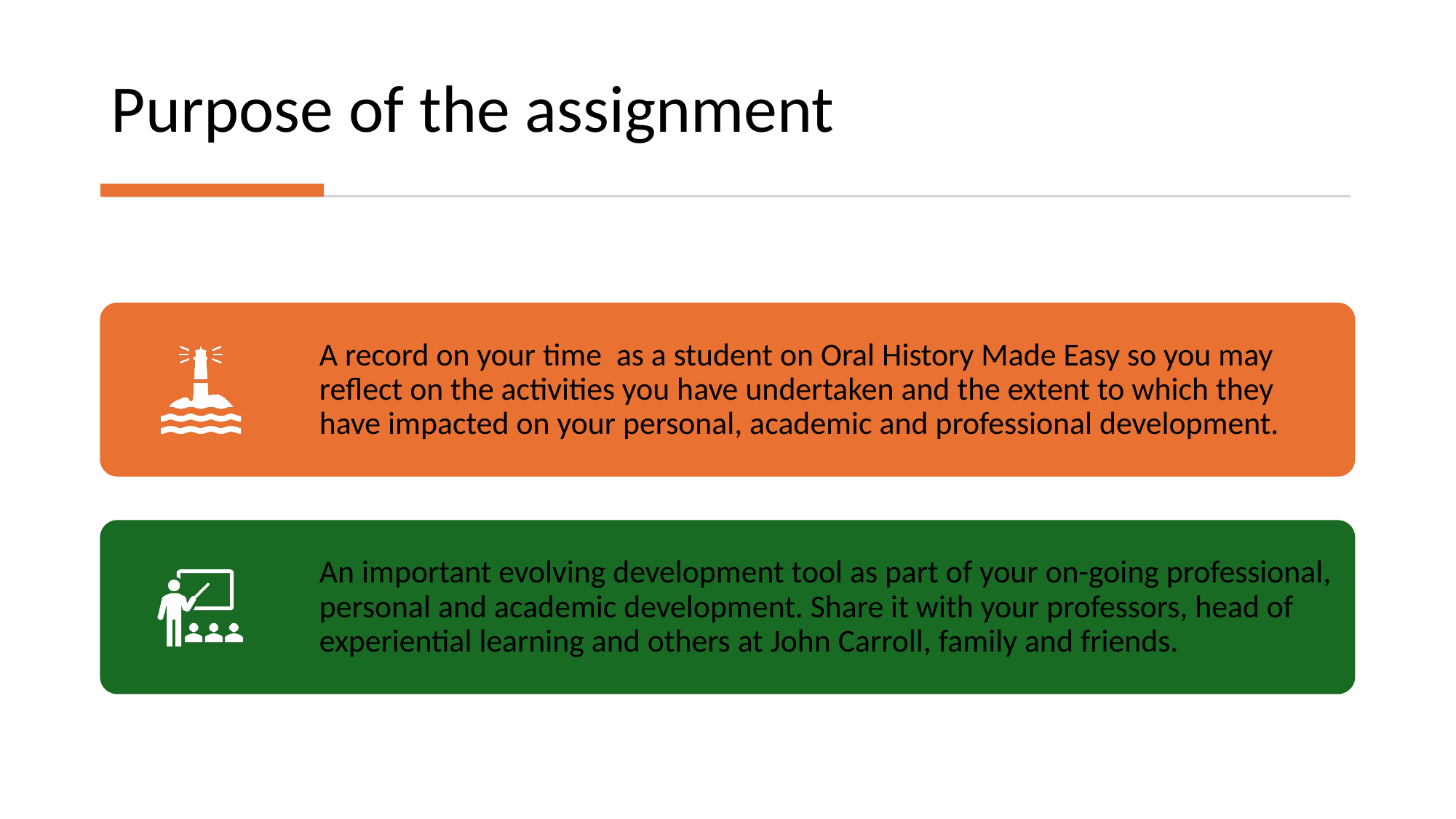

# Purpose of the assignment

A record on your time  as a student on Oral History Made Easy so you may reflect on the activities you have undertaken and the extent to which they have impacted on your personal, academic and professional development.
An important evolving development tool as part of your on-going professional, personal and academic development. Share it with your professors, head of experiential learning and others at John Carroll, family and friends.